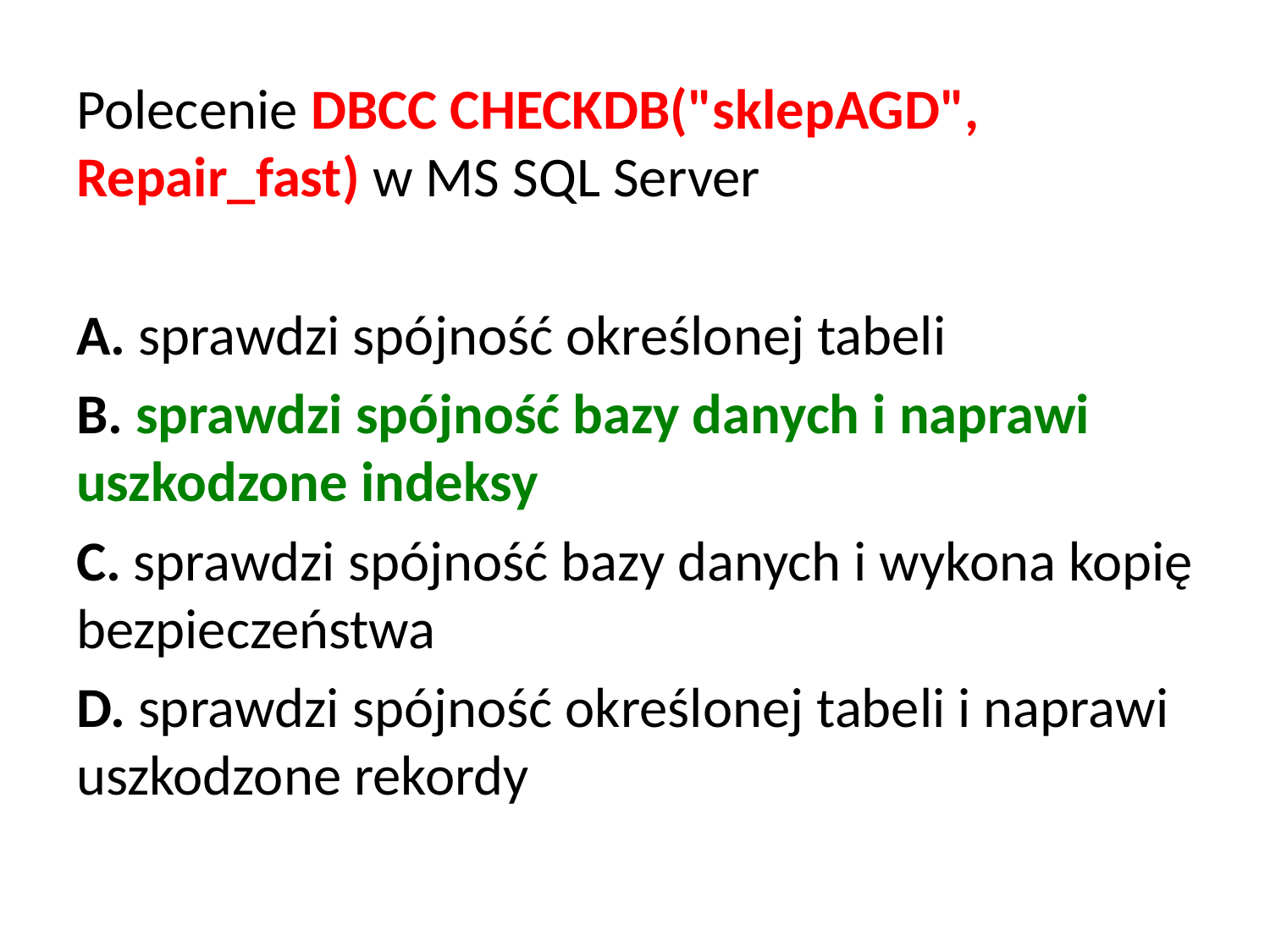

Polecenie DBCC CHECKDB("sklepAGD", Repair_fast) w MS SQL Server

A. sprawdzi spójność określonej tabeli
B. sprawdzi spójność bazy danych i naprawi uszkodzone indeksy
C. sprawdzi spójność bazy danych i wykona kopię bezpieczeństwa
D. sprawdzi spójność określonej tabeli i naprawi uszkodzone rekordy